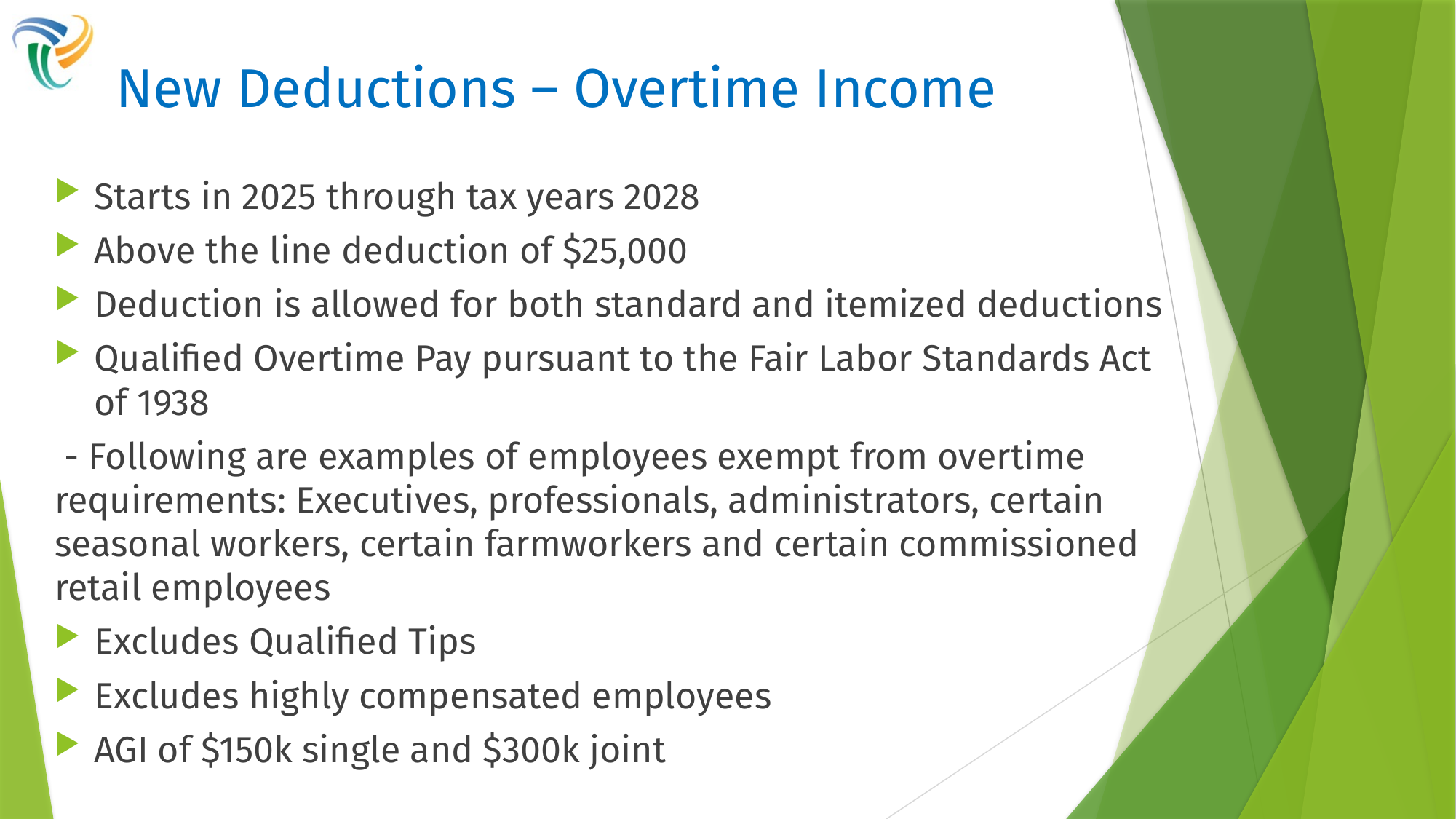

# New Deductions – Overtime Income
Starts in 2025 through tax years 2028
Above the line deduction of $25,000
Deduction is allowed for both standard and itemized deductions
Qualified Overtime Pay pursuant to the Fair Labor Standards Act of 1938
 - Following are examples of employees exempt from overtime requirements: Executives, professionals, administrators, certain seasonal workers, certain farmworkers and certain commissioned retail employees
Excludes Qualified Tips
Excludes highly compensated employees
AGI of $150k single and $300k joint